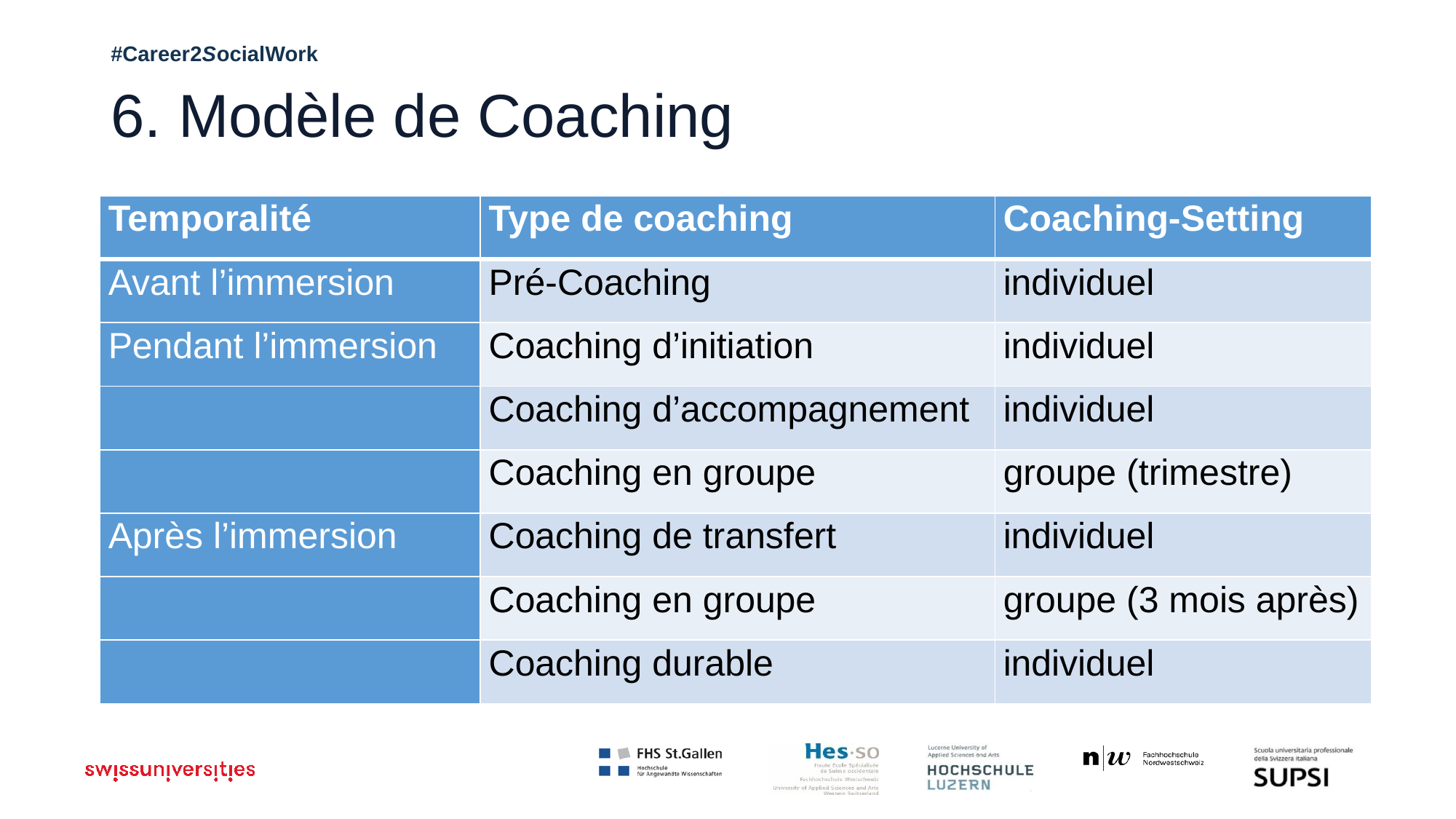

# 6. Modèle de Coaching
| Temporalité | Type de coaching | Coaching-Setting |
| --- | --- | --- |
| Avant l’immersion | Pré-Coaching | individuel |
| Pendant l’immersion | Coaching d’initiation | individuel |
|  | Coaching d’accompagnement | individuel |
|  | Coaching en groupe | groupe (trimestre) |
| Après l’immersion | Coaching de transfert | individuel |
|  | Coaching en groupe | groupe (3 mois après) |
|  | Coaching durable | individuel |